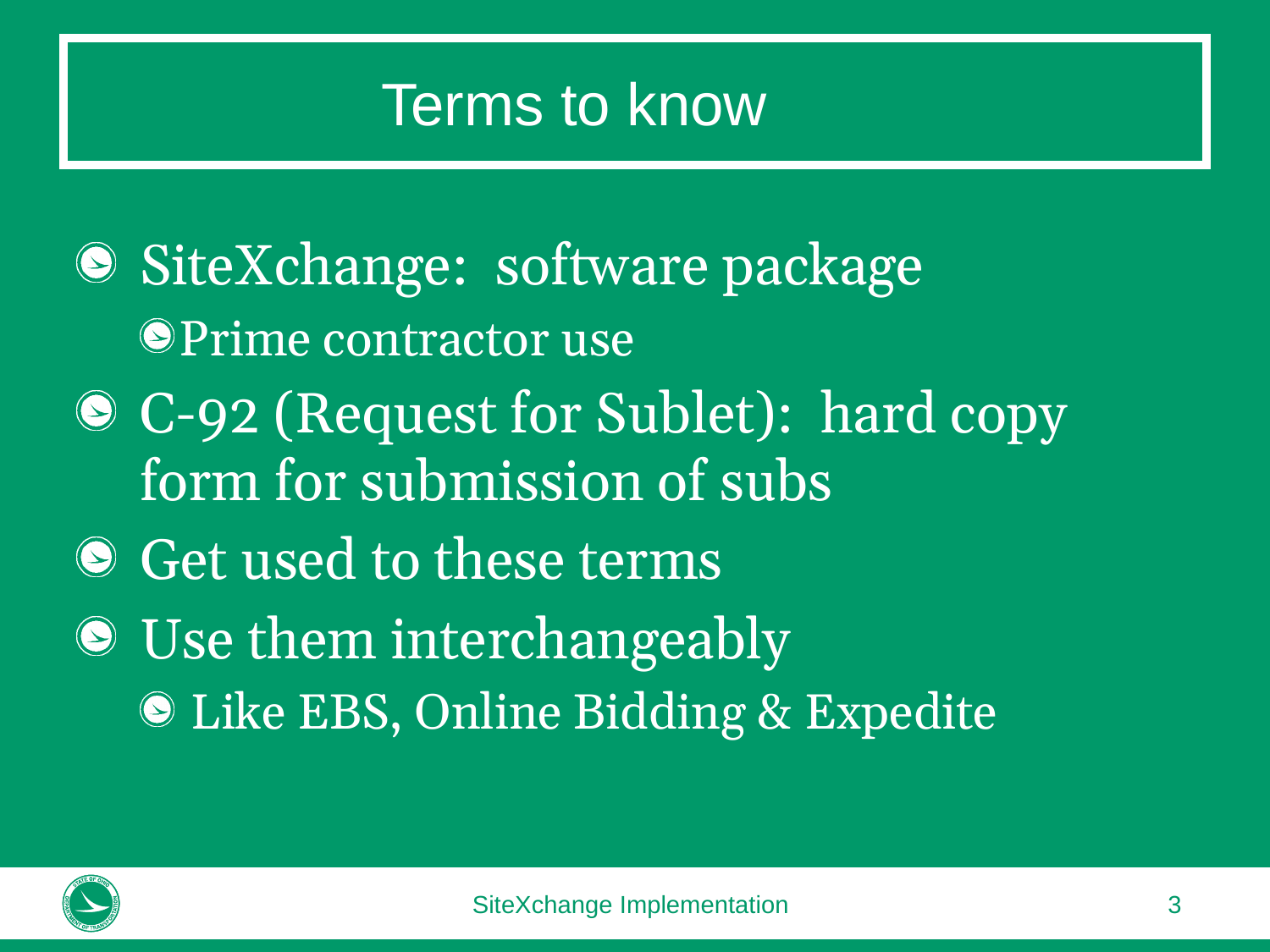

# Terms to know
SiteXchange:  software package
Prime contractor use
C-92 (Request for Sublet):  hard copy form for submission of subs
Get used to these terms
Use them interchangeably
 Like EBS, Online Bidding & Expedite

SiteXchange Implementation